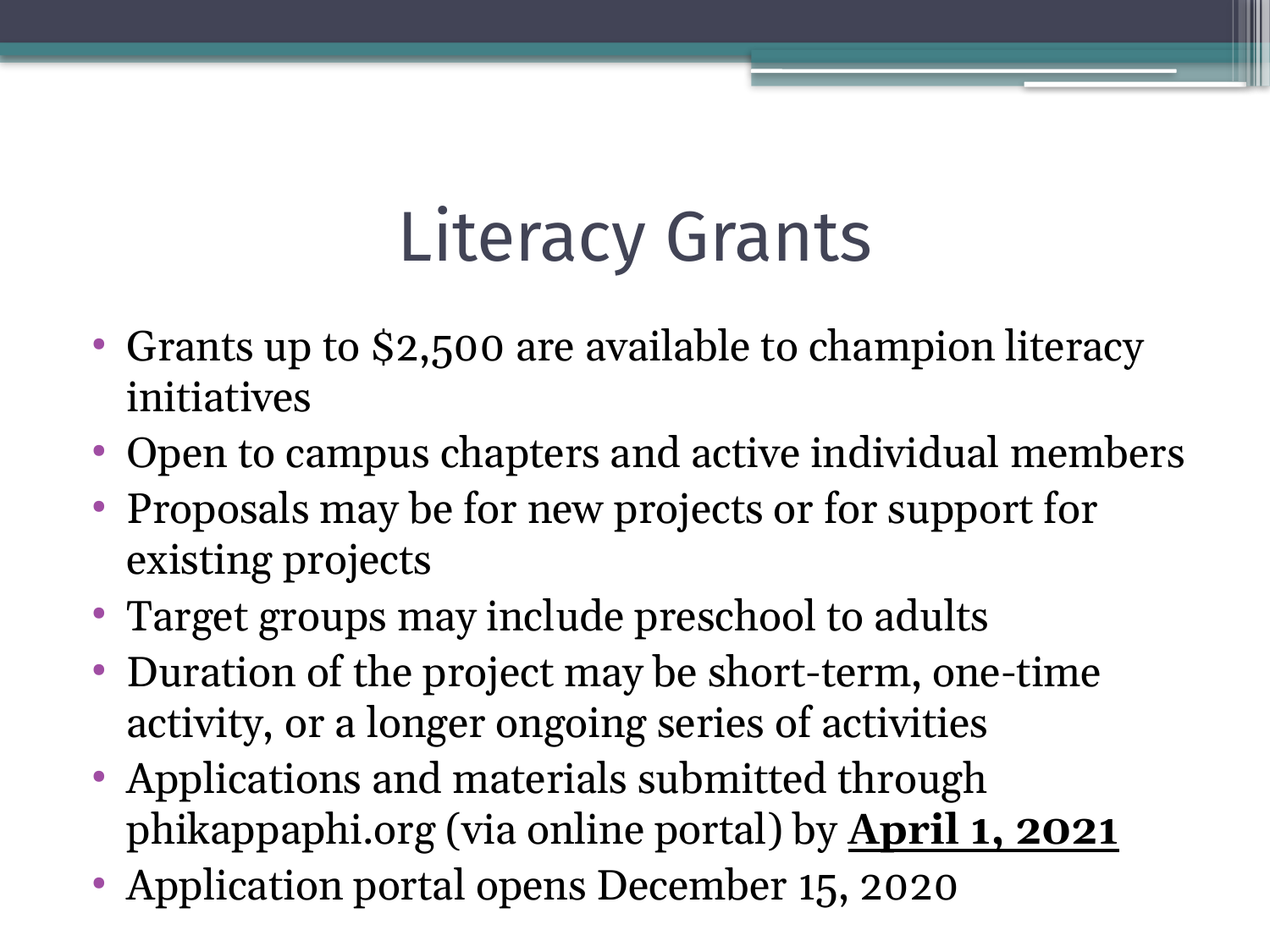

# Literacy Grants
Grants up to $2,500 are available to champion literacy initiatives
Open to campus chapters and active individual members
Proposals may be for new projects or for support for existing projects
Target groups may include preschool to adults
Duration of the project may be short-term, one-time activity, or a longer ongoing series of activities
Applications and materials submitted through phikappaphi.org (via online portal) by April 1, 2021
Application portal opens December 15, 2020